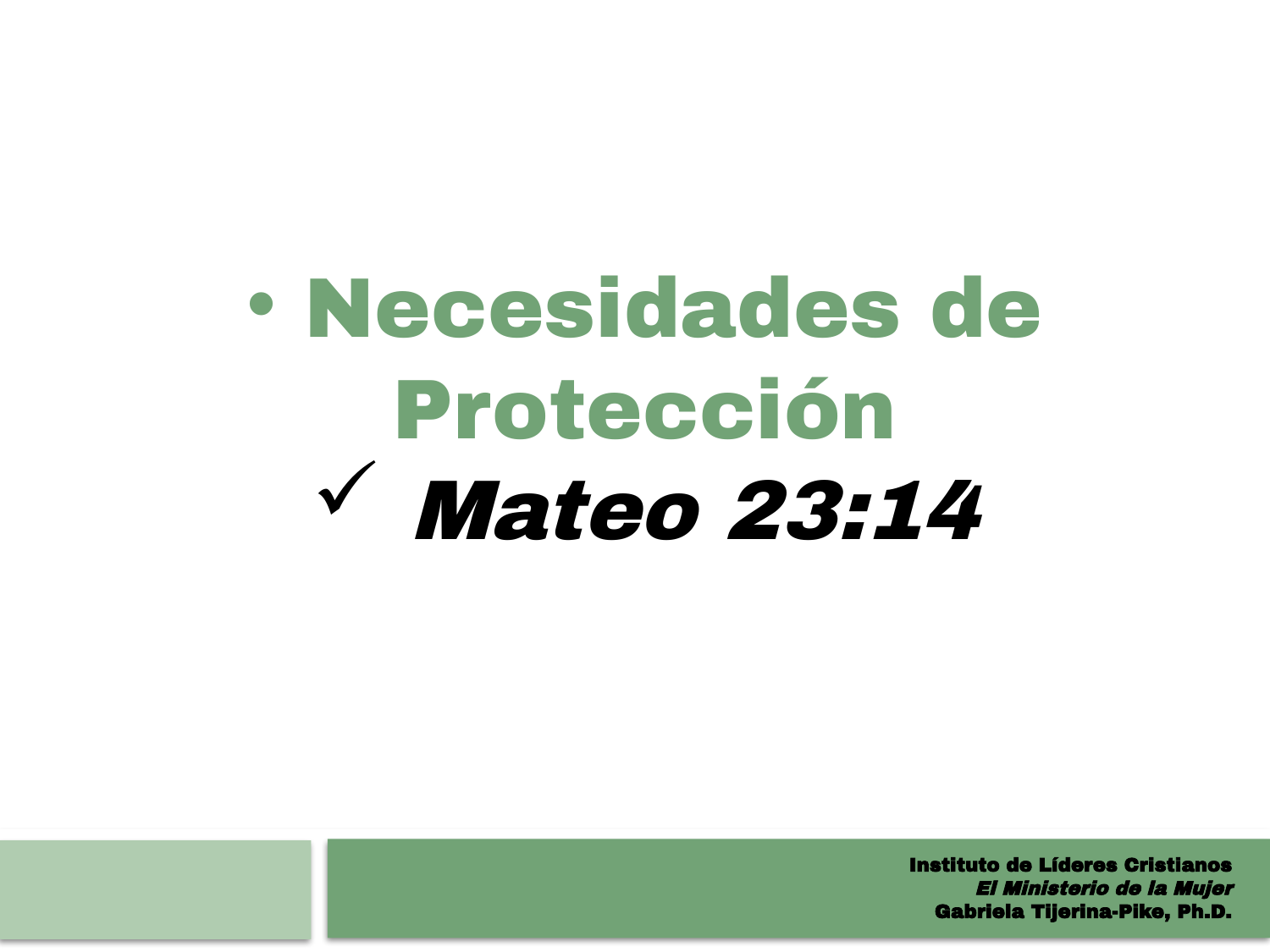

Necesidades de Protección
 Mateo 23:14

Instituto de Líderes Cristianos
El Ministerio de la Mujer
Gabriela Tijerina-Pike, Ph.D.